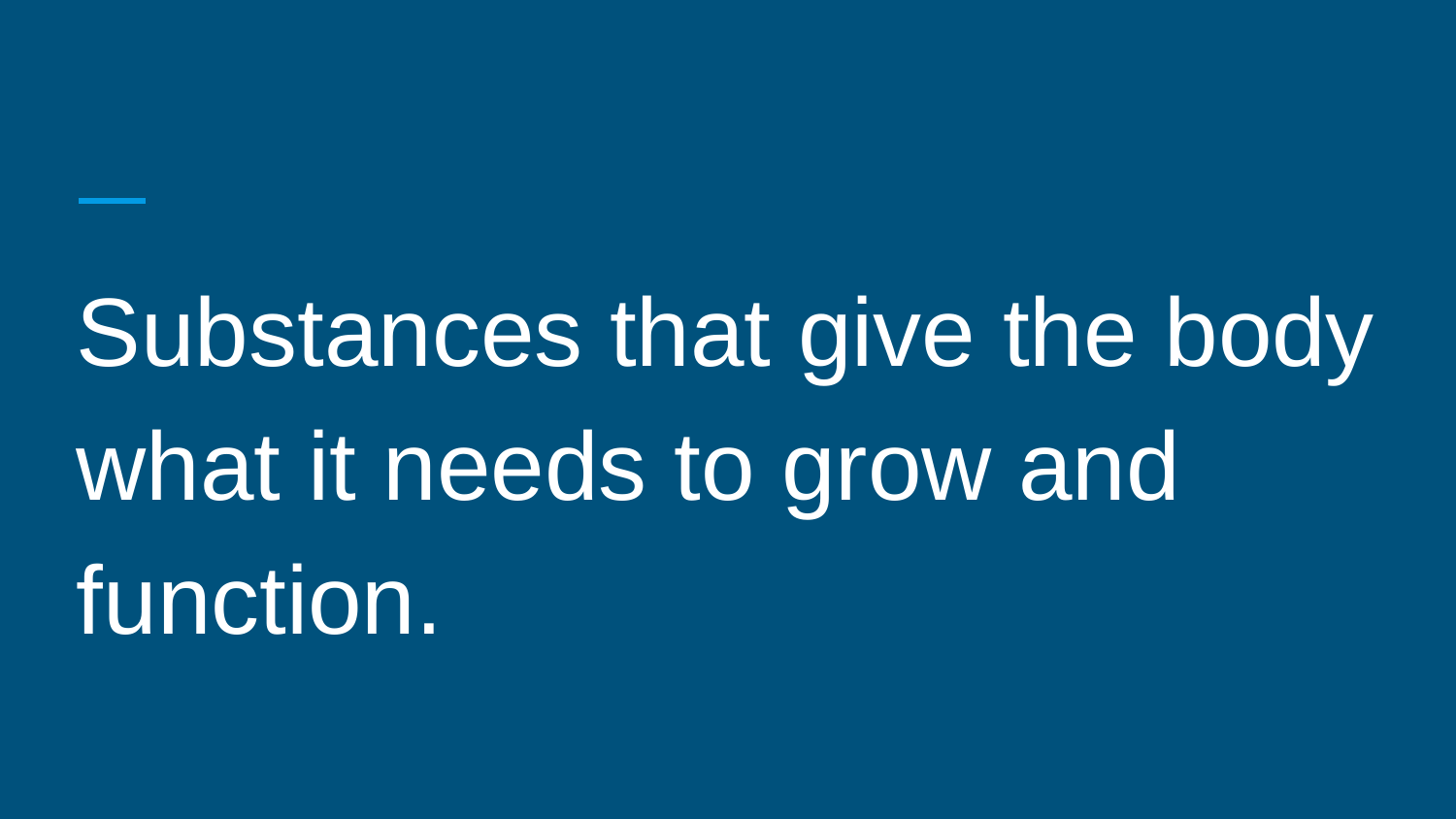

#
Substances that give the body what it needs to grow and function.